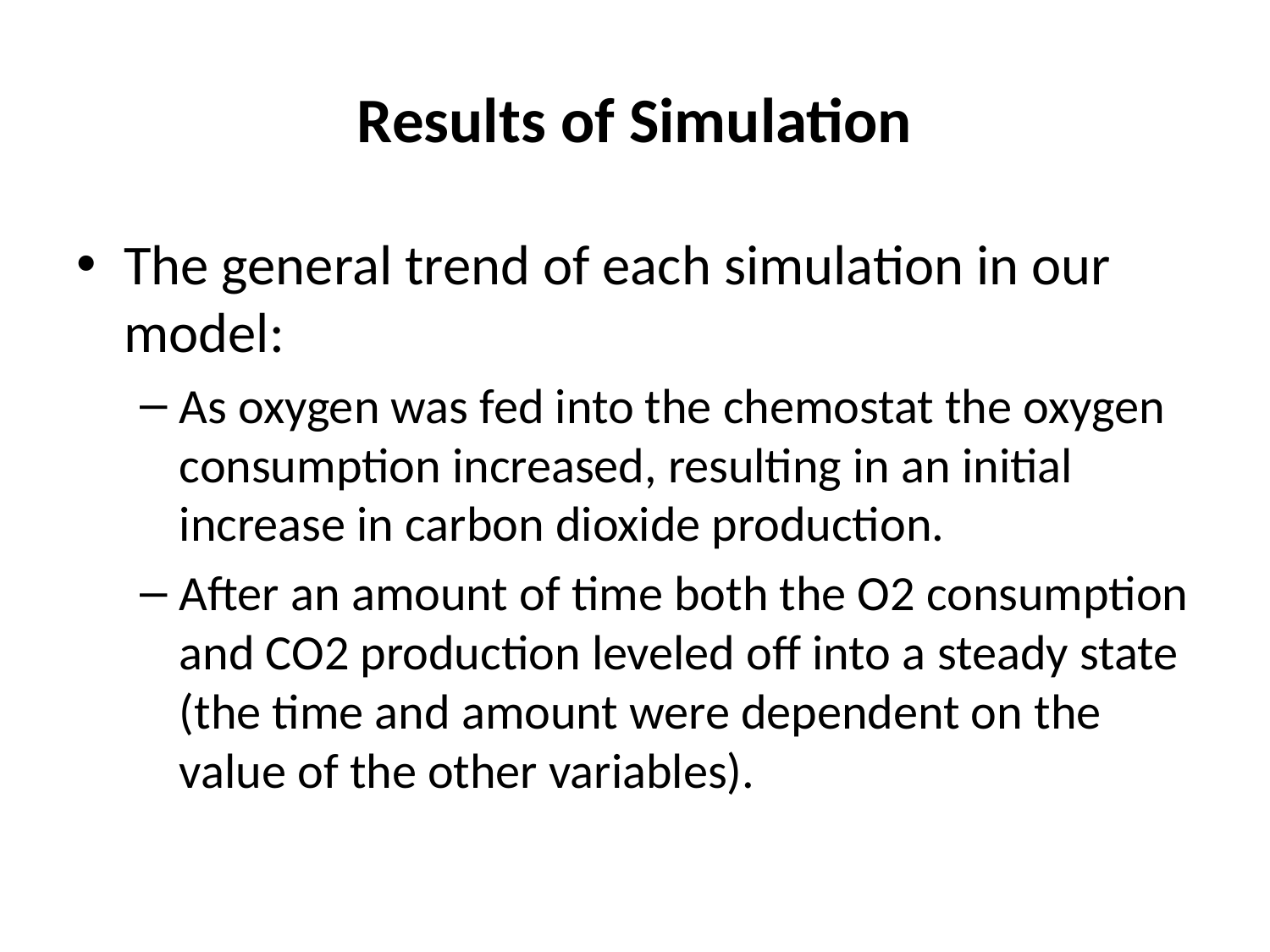

# Results of Simulation
The general trend of each simulation in our model:
As oxygen was fed into the chemostat the oxygen consumption increased, resulting in an initial increase in carbon dioxide production.
After an amount of time both the O2 consumption and CO2 production leveled off into a steady state (the time and amount were dependent on the value of the other variables).